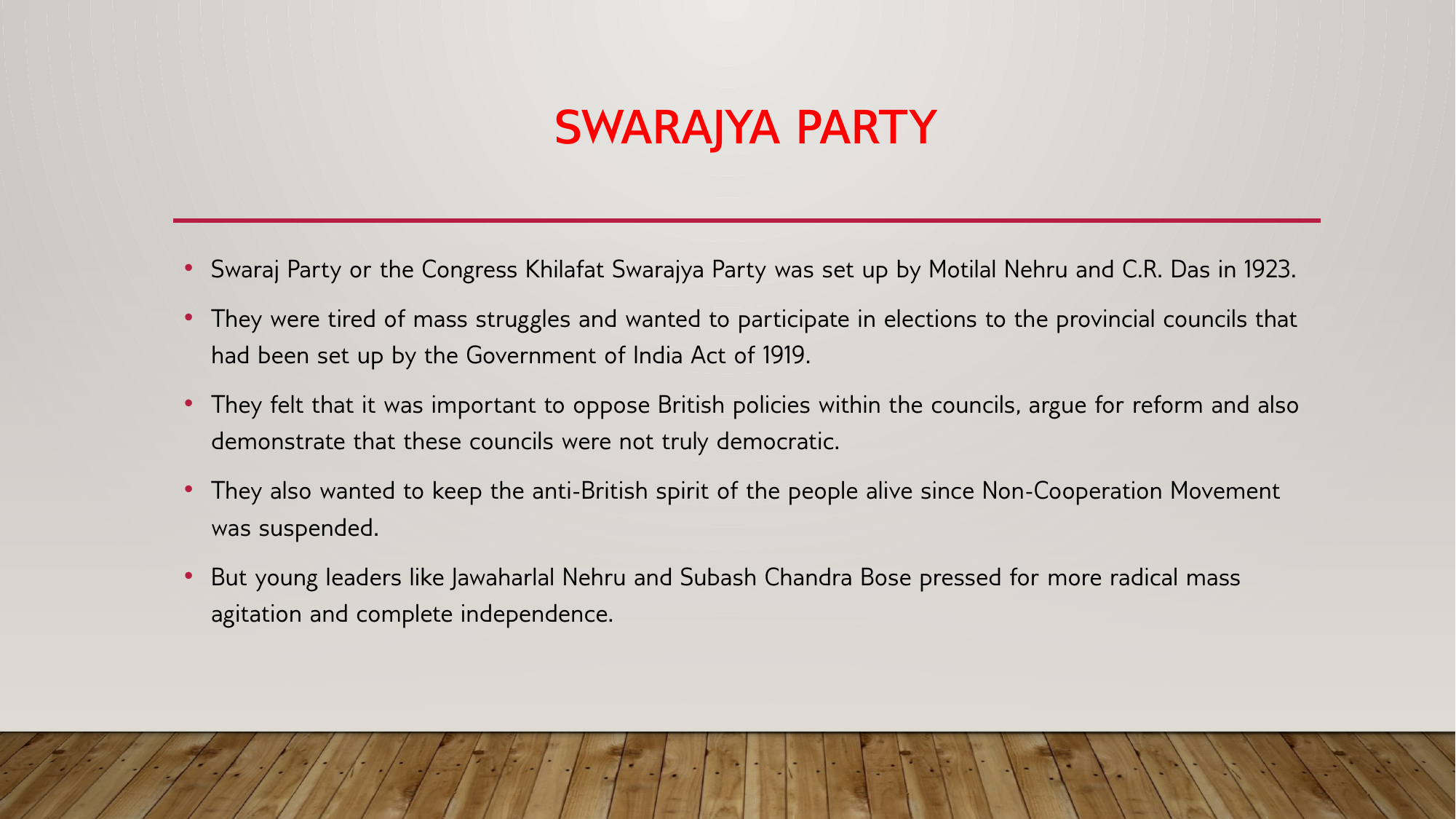

# Swarajya Party
Swaraj Party or the Congress Khilafat Swarajya Party was set up by Motilal Nehru and C.R. Das in 1923.
They were tired of mass struggles and wanted to participate in elections to the provincial councils that had been set up by the Government of India Act of 1919.
They felt that it was important to oppose British policies within the councils, argue for reform and also demonstrate that these councils were not truly democratic.
They also wanted to keep the anti-British spirit of the people alive since Non-Cooperation Movement was suspended.
But young leaders like Jawaharlal Nehru and Subash Chandra Bose pressed for more radical mass agitation and complete independence.